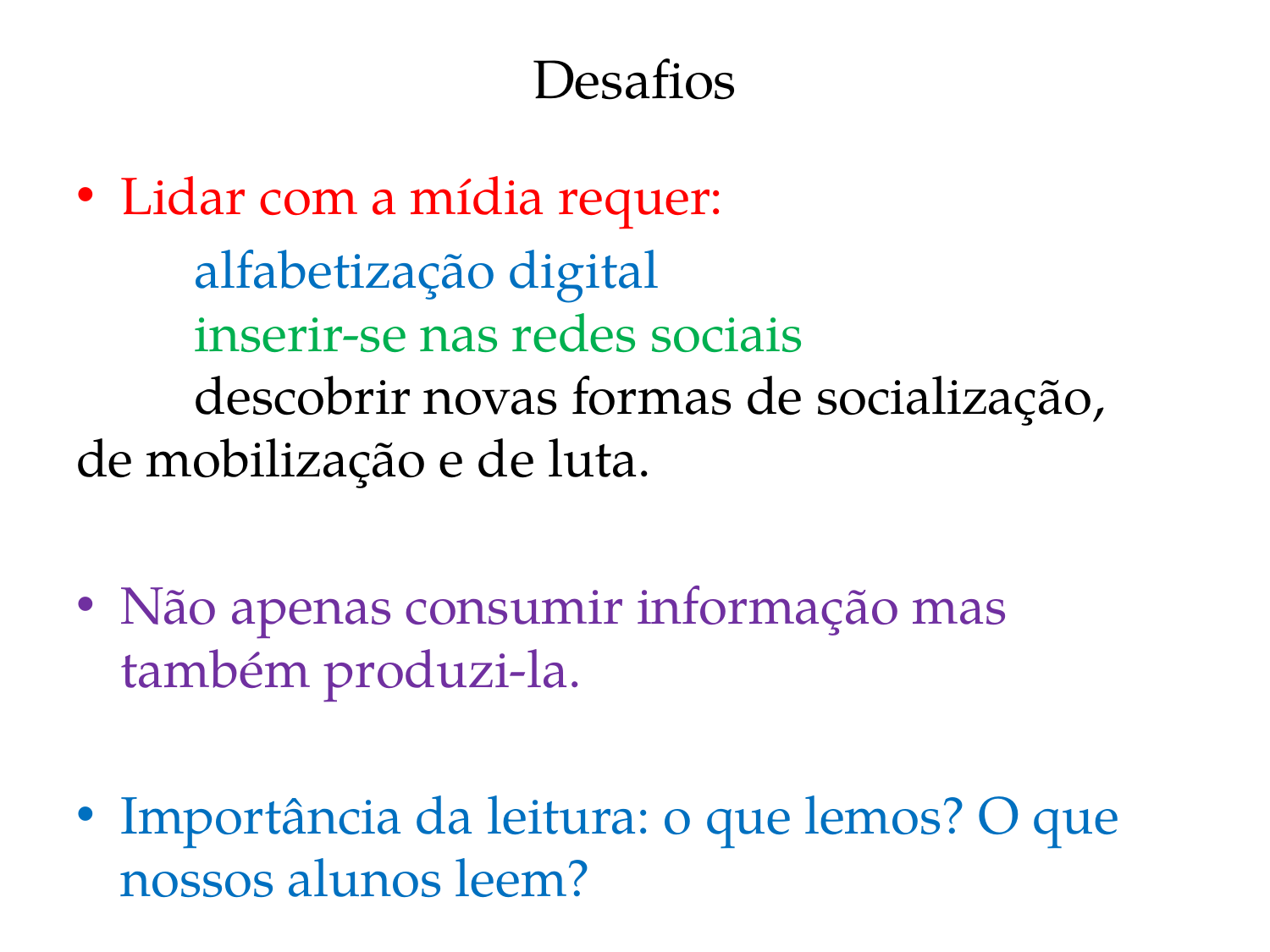

# Desafios
Lidar com a mídia requer:
	alfabetização digital
	inserir-se nas redes sociais
	descobrir novas formas de socialização, 	de mobilização e de luta.

Não apenas consumir informação mas também produzi-la.

Importância da leitura: o que lemos? O que nossos alunos leem?